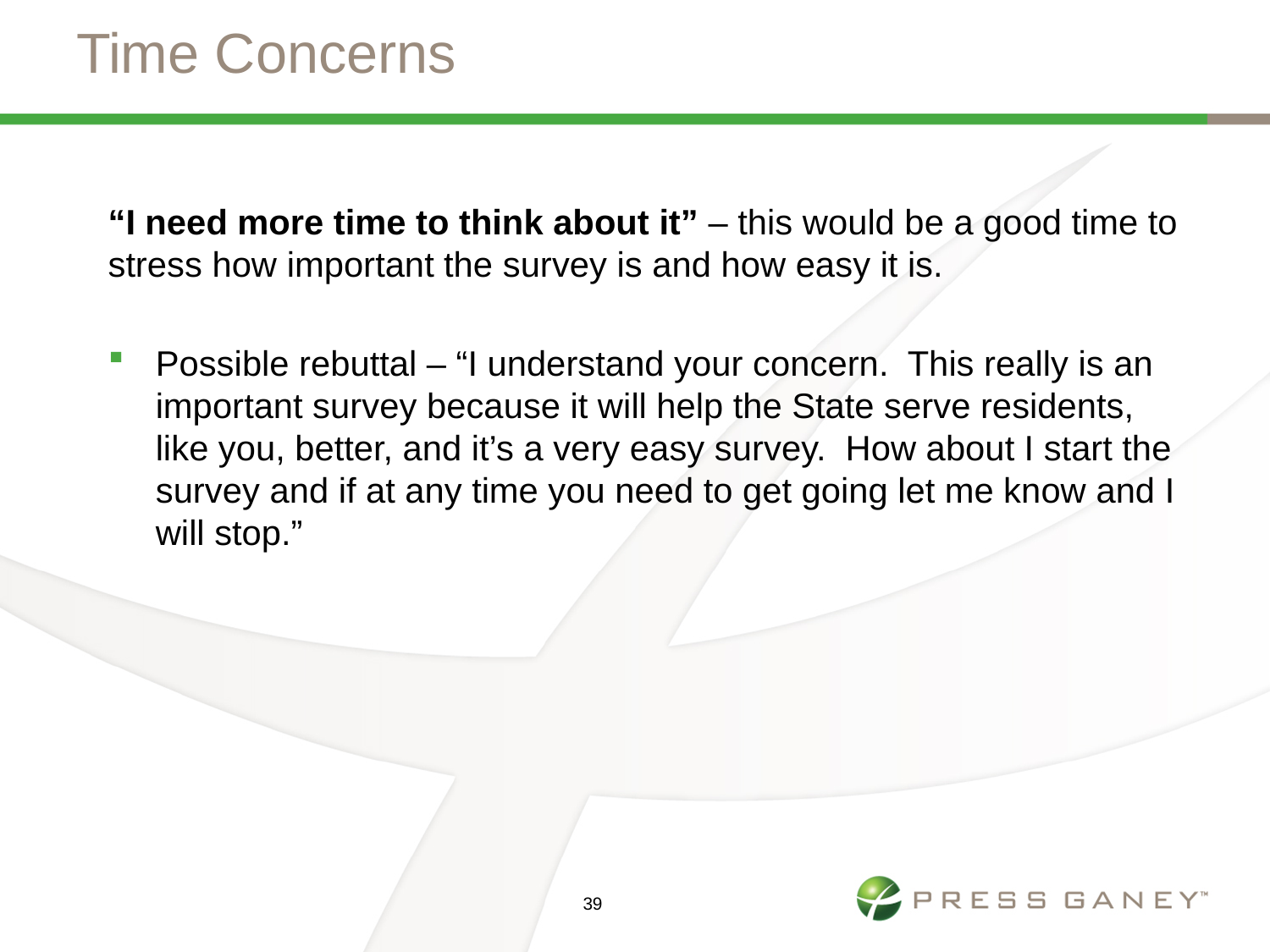

# Time Concerns
“I need more time to think about it” – this would be a good time to stress how important the survey is and how easy it is.

Possible rebuttal – “I understand your concern.  This really is an important survey because it will help the State serve residents, like you, better, and it’s a very easy survey.  How about I start the survey and if at any time you need to get going let me know and I will stop.”